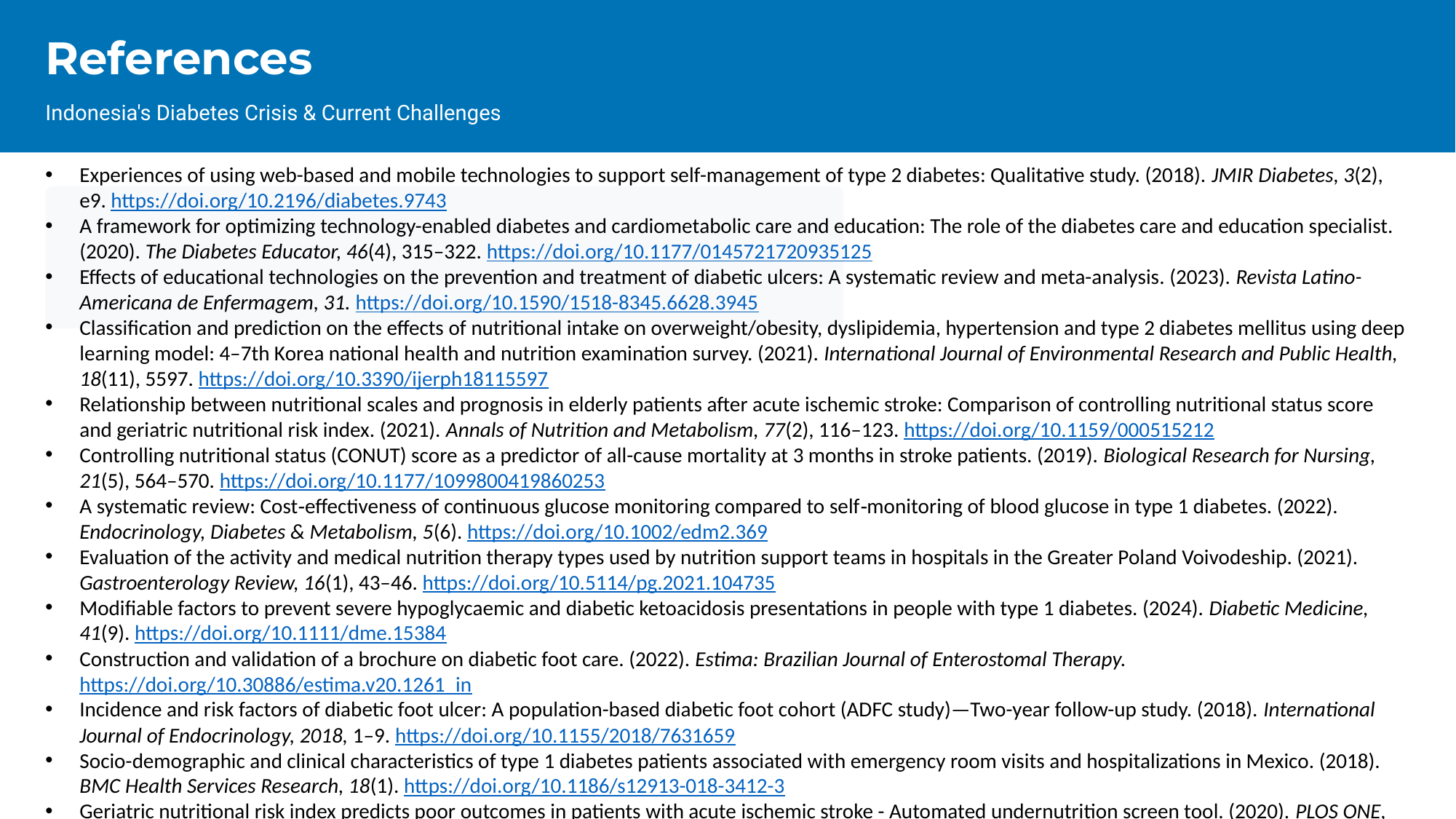

Experiences of using web-based and mobile technologies to support self-management of type 2 diabetes: Qualitative study. (2018). JMIR Diabetes, 3(2), e9. https://doi.org/10.2196/diabetes.9743
A framework for optimizing technology-enabled diabetes and cardiometabolic care and education: The role of the diabetes care and education specialist. (2020). The Diabetes Educator, 46(4), 315–322. https://doi.org/10.1177/0145721720935125
Effects of educational technologies on the prevention and treatment of diabetic ulcers: A systematic review and meta-analysis. (2023). Revista Latino-Americana de Enfermagem, 31. https://doi.org/10.1590/1518-8345.6628.3945
Classification and prediction on the effects of nutritional intake on overweight/obesity, dyslipidemia, hypertension and type 2 diabetes mellitus using deep learning model: 4–7th Korea national health and nutrition examination survey. (2021). International Journal of Environmental Research and Public Health, 18(11), 5597. https://doi.org/10.3390/ijerph18115597
Relationship between nutritional scales and prognosis in elderly patients after acute ischemic stroke: Comparison of controlling nutritional status score and geriatric nutritional risk index. (2021). Annals of Nutrition and Metabolism, 77(2), 116–123. https://doi.org/10.1159/000515212
Controlling nutritional status (CONUT) score as a predictor of all-cause mortality at 3 months in stroke patients. (2019). Biological Research for Nursing, 21(5), 564–570. https://doi.org/10.1177/1099800419860253
A systematic review: Cost‐effectiveness of continuous glucose monitoring compared to self‐monitoring of blood glucose in type 1 diabetes. (2022). Endocrinology, Diabetes & Metabolism, 5(6). https://doi.org/10.1002/edm2.369
Evaluation of the activity and medical nutrition therapy types used by nutrition support teams in hospitals in the Greater Poland Voivodeship. (2021). Gastroenterology Review, 16(1), 43–46. https://doi.org/10.5114/pg.2021.104735
Modifiable factors to prevent severe hypoglycaemic and diabetic ketoacidosis presentations in people with type 1 diabetes. (2024). Diabetic Medicine, 41(9). https://doi.org/10.1111/dme.15384
Construction and validation of a brochure on diabetic foot care. (2022). Estima: Brazilian Journal of Enterostomal Therapy. https://doi.org/10.30886/estima.v20.1261_in
Incidence and risk factors of diabetic foot ulcer: A population-based diabetic foot cohort (ADFC study)—Two-year follow-up study. (2018). International Journal of Endocrinology, 2018, 1–9. https://doi.org/10.1155/2018/7631659
Socio-demographic and clinical characteristics of type 1 diabetes patients associated with emergency room visits and hospitalizations in Mexico. (2018). BMC Health Services Research, 18(1). https://doi.org/10.1186/s12913-018-3412-3
Geriatric nutritional risk index predicts poor outcomes in patients with acute ischemic stroke - Automated undernutrition screen tool. (2020). PLOS ONE, 15(2), e0228738. https://doi.org/10.1371/journal.pone.0228738
Enhanced self-efficacy and behavioral changes among patients with diabetes: Cloud-based mobile health platform and mobile app service. (2019). JMIR Diabetes, 4(2), e11017. https://doi.org/10.2196/11017
References
Indonesia's Diabetes Crisis & Current Challenges